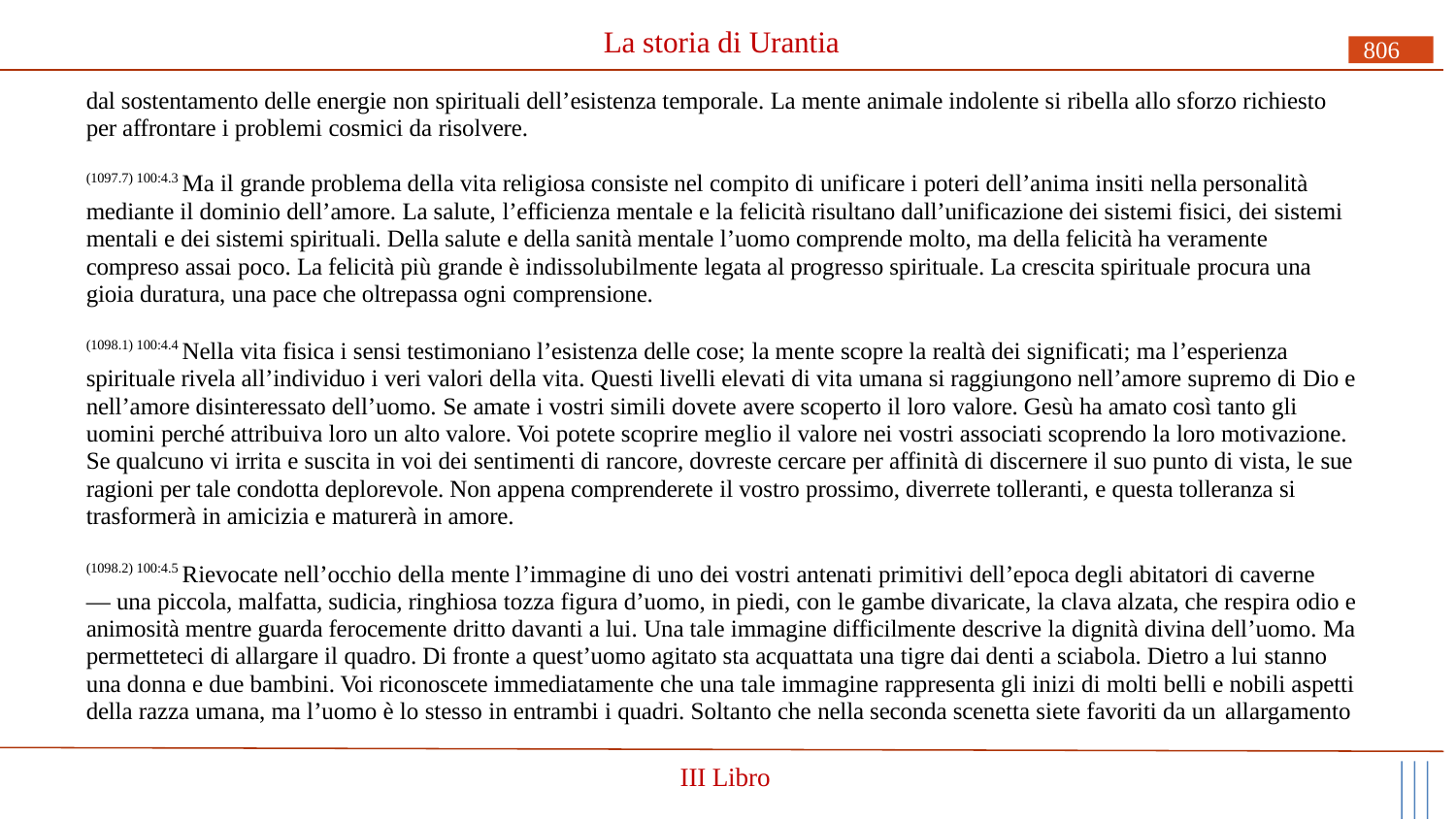

# La storia di Urantia
806

dal sostentamento delle energie non spirituali dell’esistenza temporale. La mente animale indolente si ribella allo sforzo richiesto  per affrontare i problemi cosmici da risolvere.

(1097.7) 100:4.3 Ma il grande problema della vita religiosa consiste nel compito di unificare i poteri dell’anima insiti nella personalità  mediante il dominio dell’amore. La salute, l’efficienza mentale e la felicità risultano dall’unificazione dei sistemi fisici, dei sistemi  mentali e dei sistemi spirituali. Della salute e della sanità mentale l’uomo comprende molto, ma della felicità ha veramente  compreso assai poco. La felicità più grande è indissolubilmente legata al progresso spirituale. La crescita spirituale procura una  gioia duratura, una pace che oltrepassa ogni comprensione.

(1098.1) 100:4.4 Nella vita fisica i sensi testimoniano l’esistenza delle cose; la mente scopre la realtà dei significati; ma l’esperienza  spirituale rivela all’individuo i veri valori della vita. Questi livelli elevati di vita umana si raggiungono nell’amore supremo di Dio e  nell’amore disinteressato dell’uomo. Se amate i vostri simili dovete avere scoperto il loro valore. Gesù ha amato così tanto gli  uomini perché attribuiva loro un alto valore. Voi potete scoprire meglio il valore nei vostri associati scoprendo la loro motivazione.  Se qualcuno vi irrita e suscita in voi dei sentimenti di rancore, dovreste cercare per affinità di discernere il suo punto di vista, le sue  ragioni per tale condotta deplorevole. Non appena comprenderete il vostro prossimo, diverrete tolleranti, e questa tolleranza si  trasformerà in amicizia e maturerà in amore.

(1098.2) 100:4.5 Rievocate nell’occhio della mente l’immagine di uno dei vostri antenati primitivi dell’epoca degli abitatori di caverne
— una piccola, malfatta, sudicia, ringhiosa tozza figura d’uomo, in piedi, con le gambe divaricate, la clava alzata, che respira odio e  animosità mentre guarda ferocemente dritto davanti a lui. Una tale immagine difficilmente descrive la dignità divina dell’uomo. Ma  permetteteci di allargare il quadro. Di fronte a quest’uomo agitato sta acquattata una tigre dai denti a sciabola. Dietro a lui stanno  una donna e due bambini. Voi riconoscete immediatamente che una tale immagine rappresenta gli inizi di molti belli e nobili aspetti  della razza umana, ma l’uomo è lo stesso in entrambi i quadri. Soltanto che nella seconda scenetta siete favoriti da un allargamento

III Libro